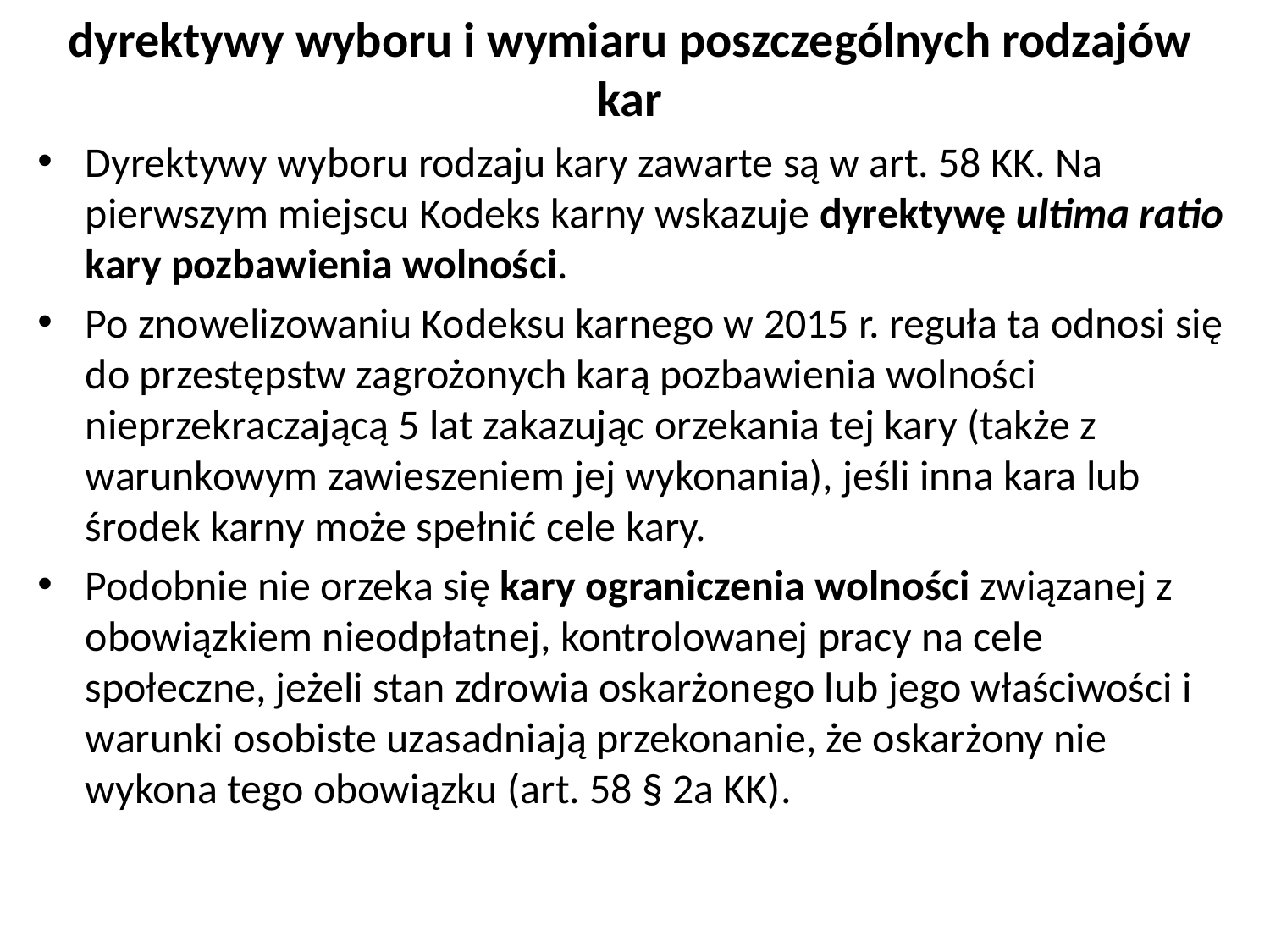

# dyrektywy wyboru i wymiaru poszczególnych rodzajów kar
Dyrektywy wyboru rodzaju kary zawarte są w art. 58 KK. Na pierwszym miejscu Kodeks karny wskazuje dyrektywę ultima ratio kary pozbawienia wolności.
Po znowelizowaniu Kodeksu karnego w 2015 r. reguła ta odnosi się do przestępstw zagrożonych karą pozbawienia wolności nieprzekraczającą 5 lat zakazując orzekania tej kary (także z warunkowym zawieszeniem jej wykonania), jeśli inna kara lub środek karny może spełnić cele kary.
Podobnie nie orzeka się kary ograniczenia wolności związanej z obowiązkiem nieodpłatnej, kontrolowanej pracy na cele społeczne, jeżeli stan zdrowia oskarżonego lub jego właściwości i warunki osobiste uzasadniają przekonanie, że oskarżony nie wykona tego obowiązku (art. 58 § 2a KK).